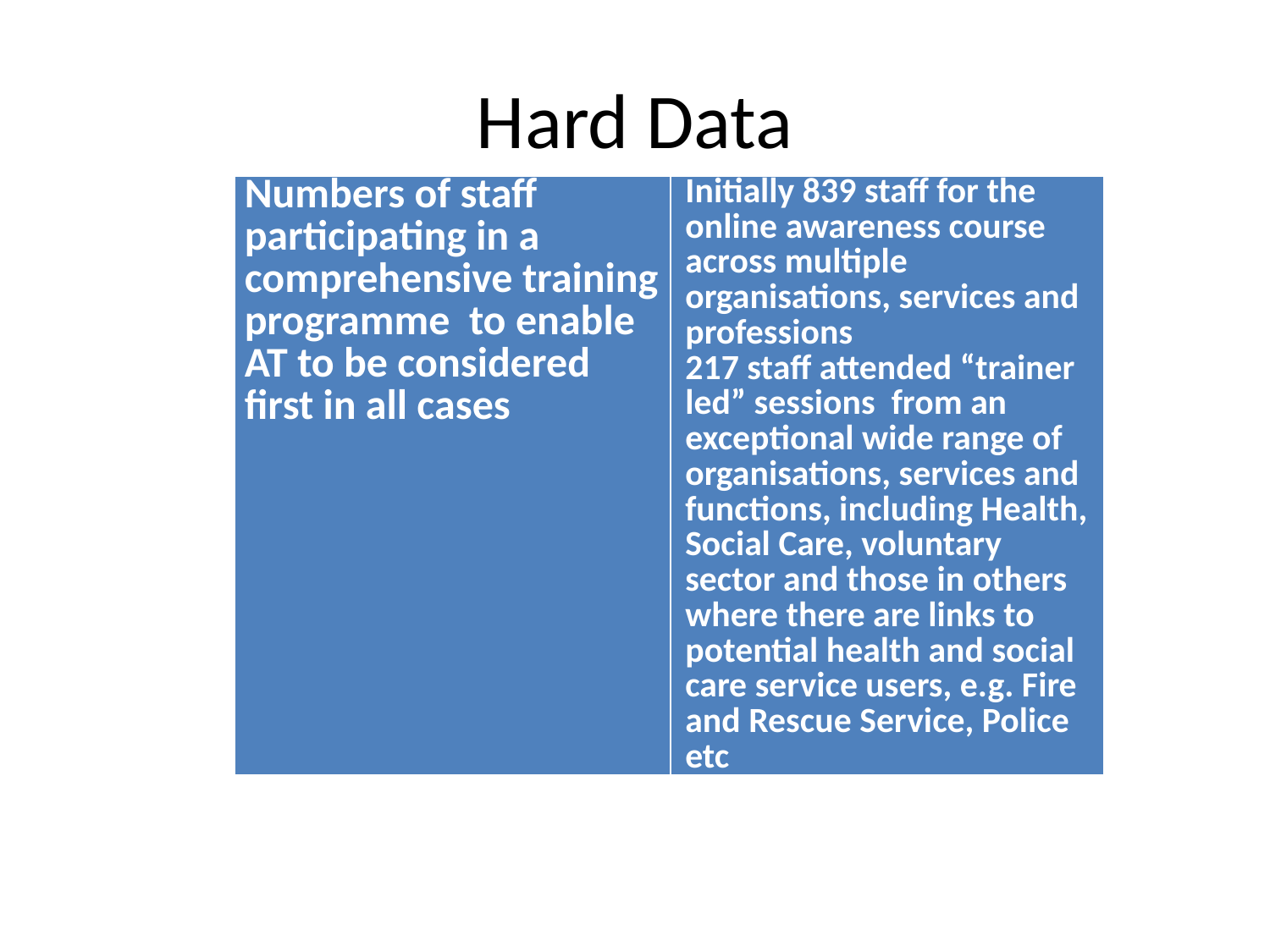

# Hard Data
| Numbers of staff participating in a comprehensive training programme to enable AT to be considered first in all cases | Initially 839 staff for the online awareness course across multiple organisations, services and professions 217 staff attended “trainer led” sessions from an exceptional wide range of organisations, services and functions, including Health, Social Care, voluntary sector and those in others where there are links to potential health and social care service users, e.g. Fire and Rescue Service, Police etc |
| --- | --- |